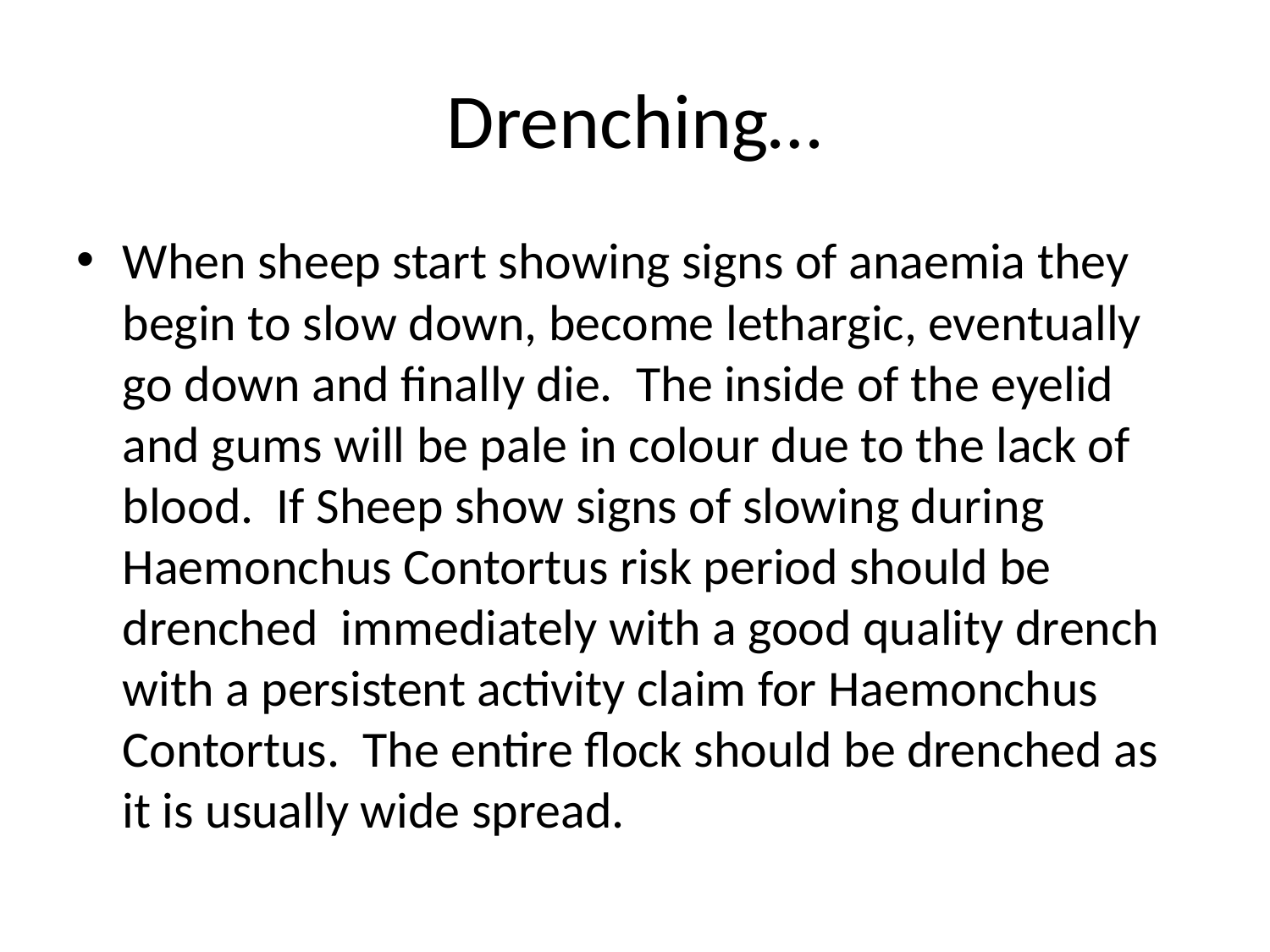

# Drenching…
When sheep start showing signs of anaemia they begin to slow down, become lethargic, eventually go down and finally die.  The inside of the eyelid and gums will be pale in colour due to the lack of blood.  If Sheep show signs of slowing during Haemonchus Contortus risk period should be drenched  immediately with a good quality drench with a persistent activity claim for Haemonchus Contortus.  The entire flock should be drenched as it is usually wide spread.